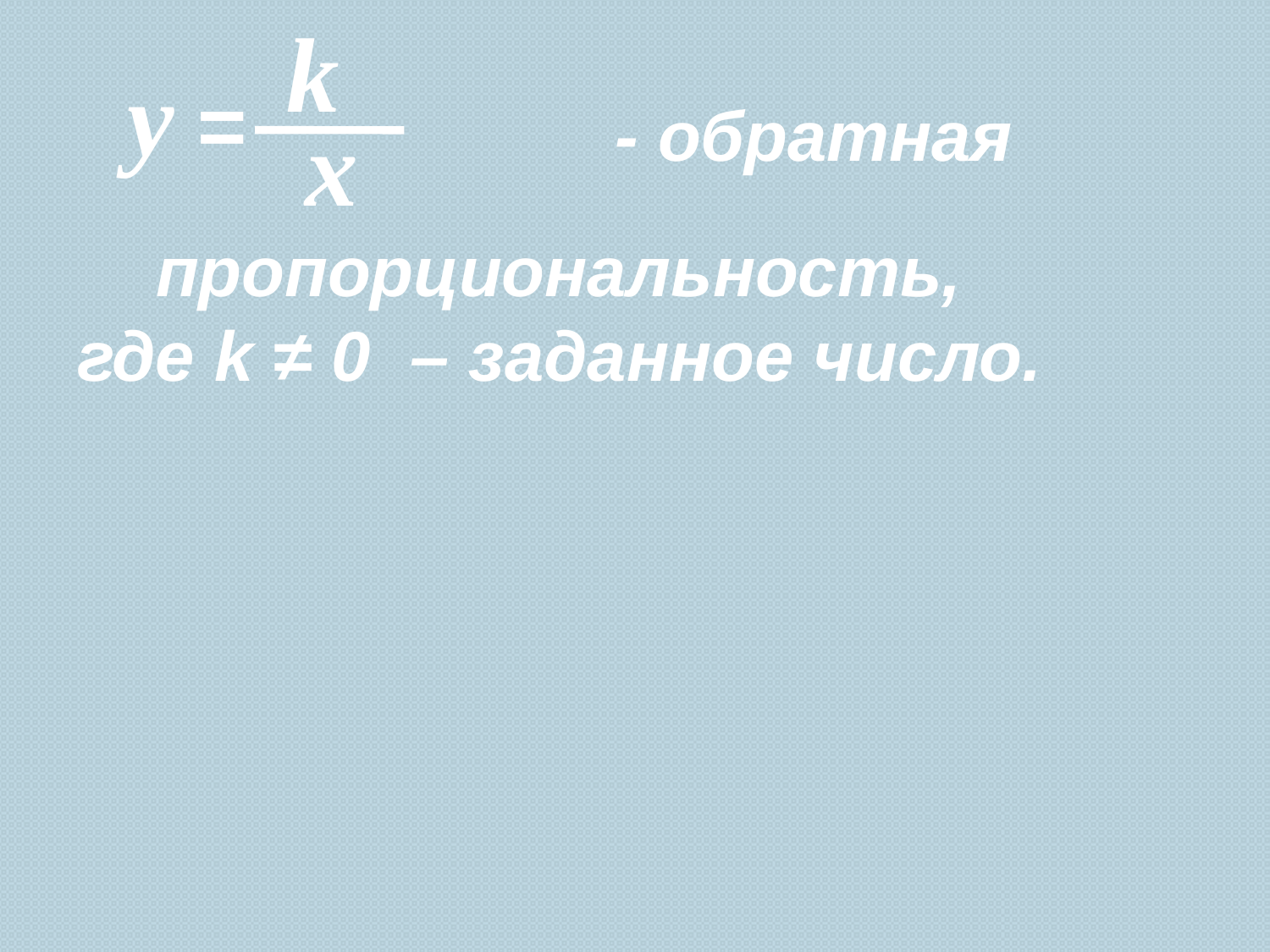

k
y =

                                                                    - обратная

    x
                                                                   пропорциональность,
где k ≠ 0  – заданное число.